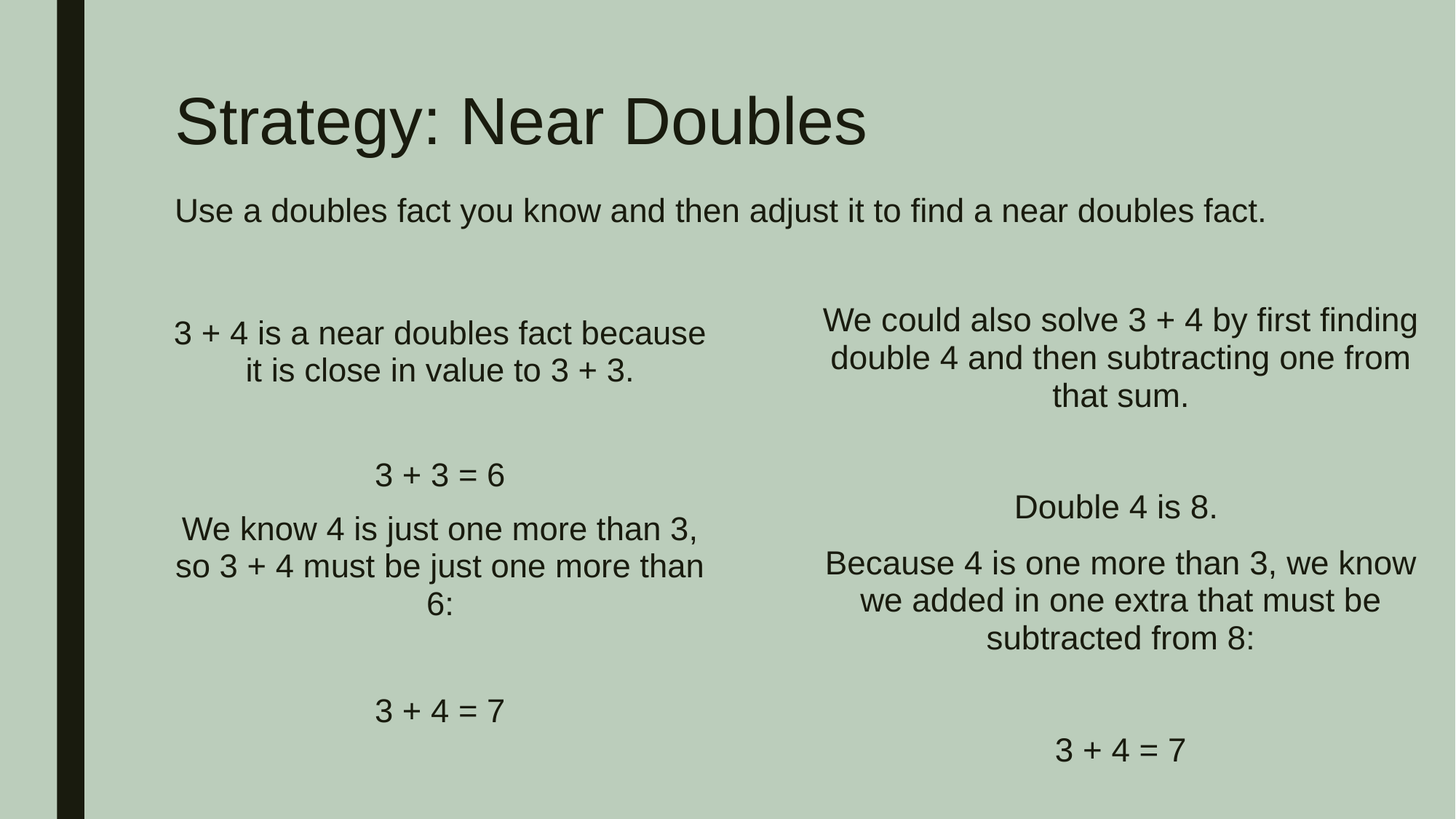

# Strategy: Near Doubles Use a doubles fact you know and then adjust it to find a near doubles fact.
We could also solve 3 + 4 by first finding double 4 and then subtracting one from that sum.

Double 4 is 8.
Because 4 is one more than 3, we know we added in one extra that must be subtracted from 8:

3 + 4 = 7
3 + 4 is a near doubles fact because it is close in value to 3 + 3.

3 + 3 = 6
We know 4 is just one more than 3, so 3 + 4 must be just one more than 6:

3 + 4 = 7